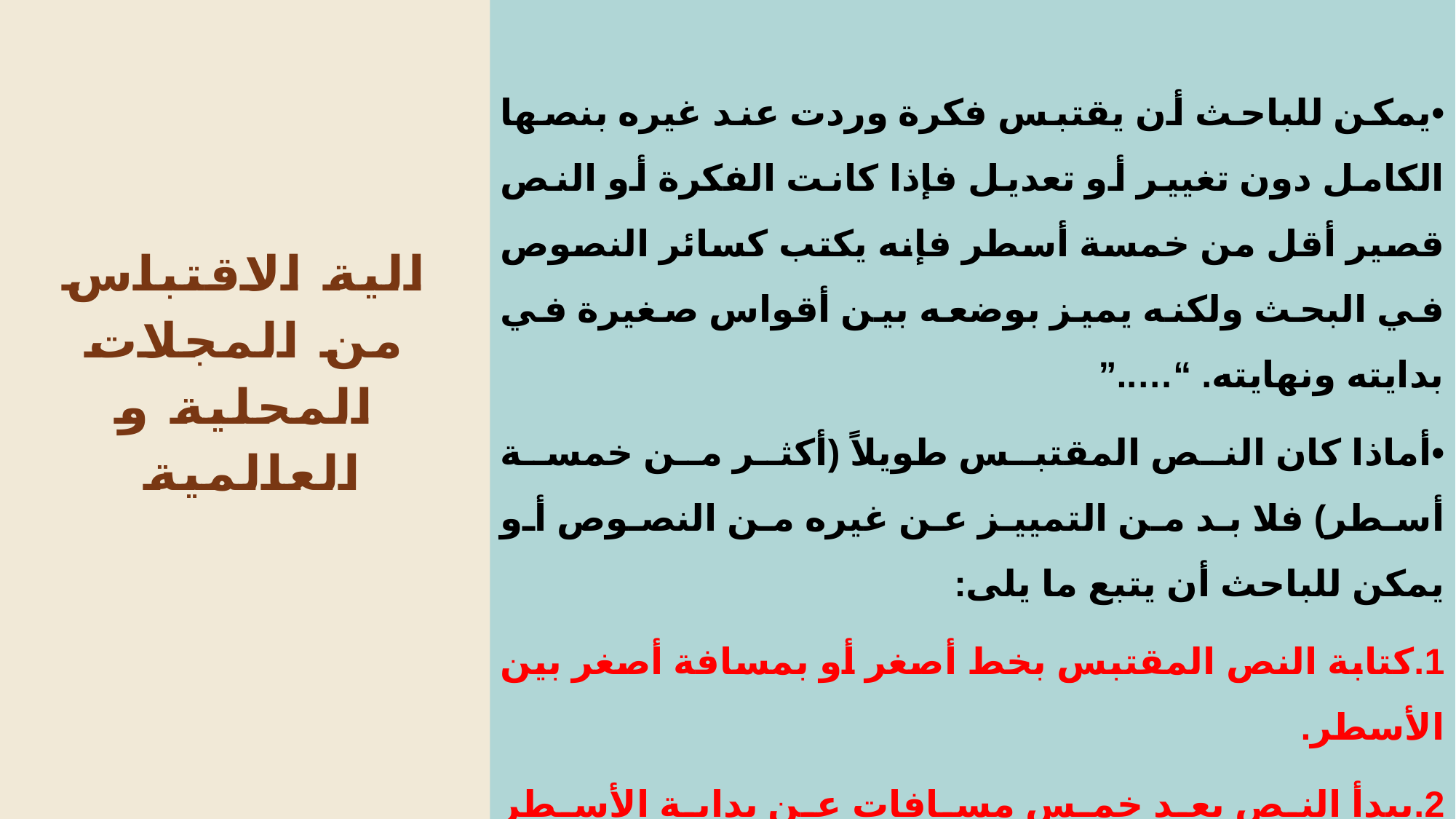

•يمكن للباحث أن يقتبس فكرة وردت عند غيره بنصها الكامل دون تغيير أو تعديل فإذا كانت الفكرة أو النص قصير أقل من خمسة أسطر فإنه يكتب كسائر النصوص في البحث ولكنه يميز بوضعه بين أقواس صغيرة في بدايته ونهايته. “…..”
•أماذا كان النص المقتبس طويلاً (أكثر من خمسة أسطر) فلا بد من التمييز عن غيره من النصوص أو يمكن للباحث أن يتبع ما يلى:
1.كتابة النص المقتبس بخط أصغر أو بمسافة أصغر بين الأسطر.
2.يبدأ النص بعد خمس مسافات عن بداية الأسطر العادية وينتهي قبل خمس مسافات من نهاية الأسطر العادية ولا تستخدم الأقواس في هذه الحالة.
# الية الاقتباس من المجلات المحلية و العالمية